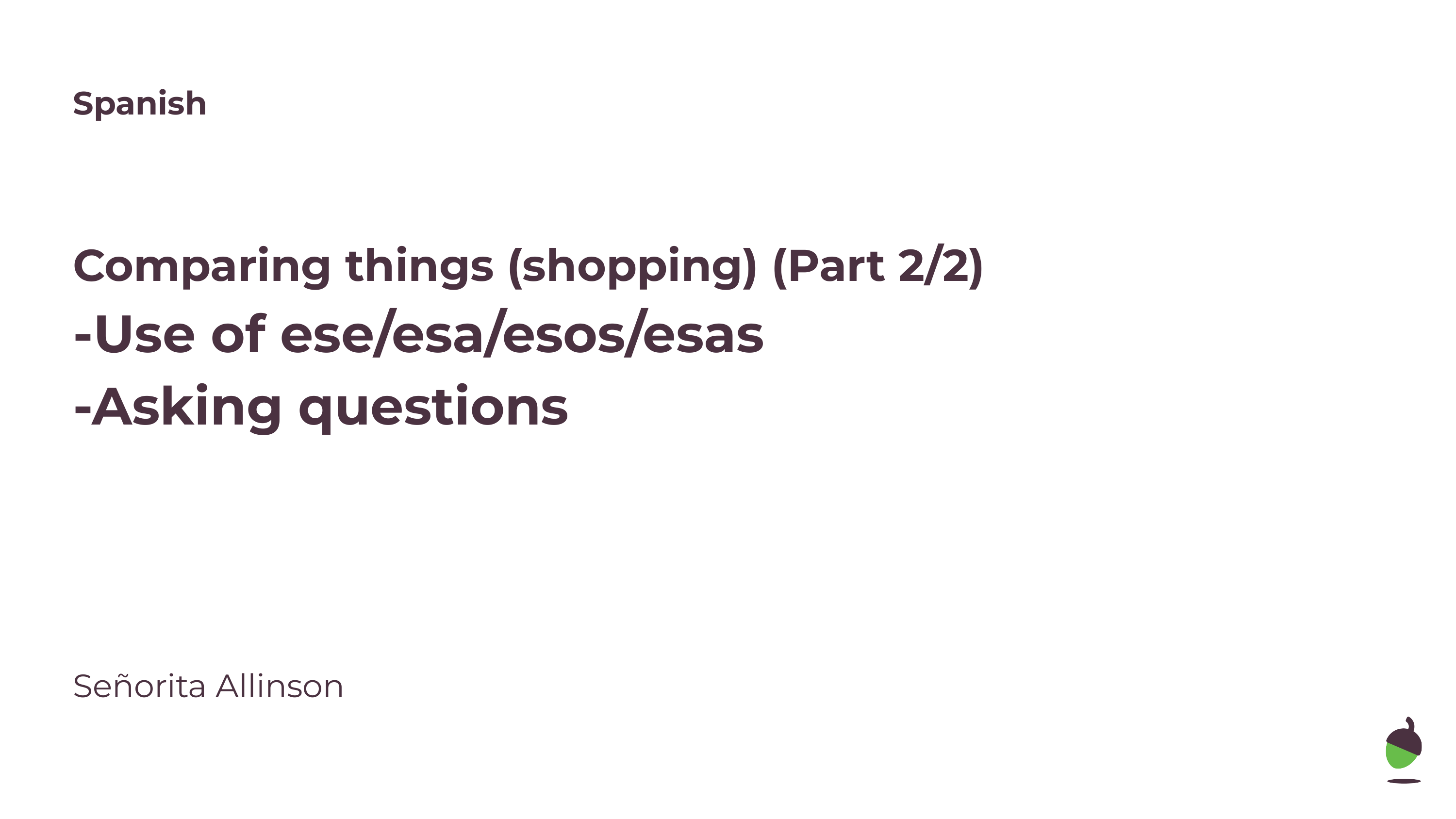

Spanish
Comparing things (shopping) (Part 2/2)
-Use of ese/esa/esos/esas
-Asking questions
Señorita Allinson